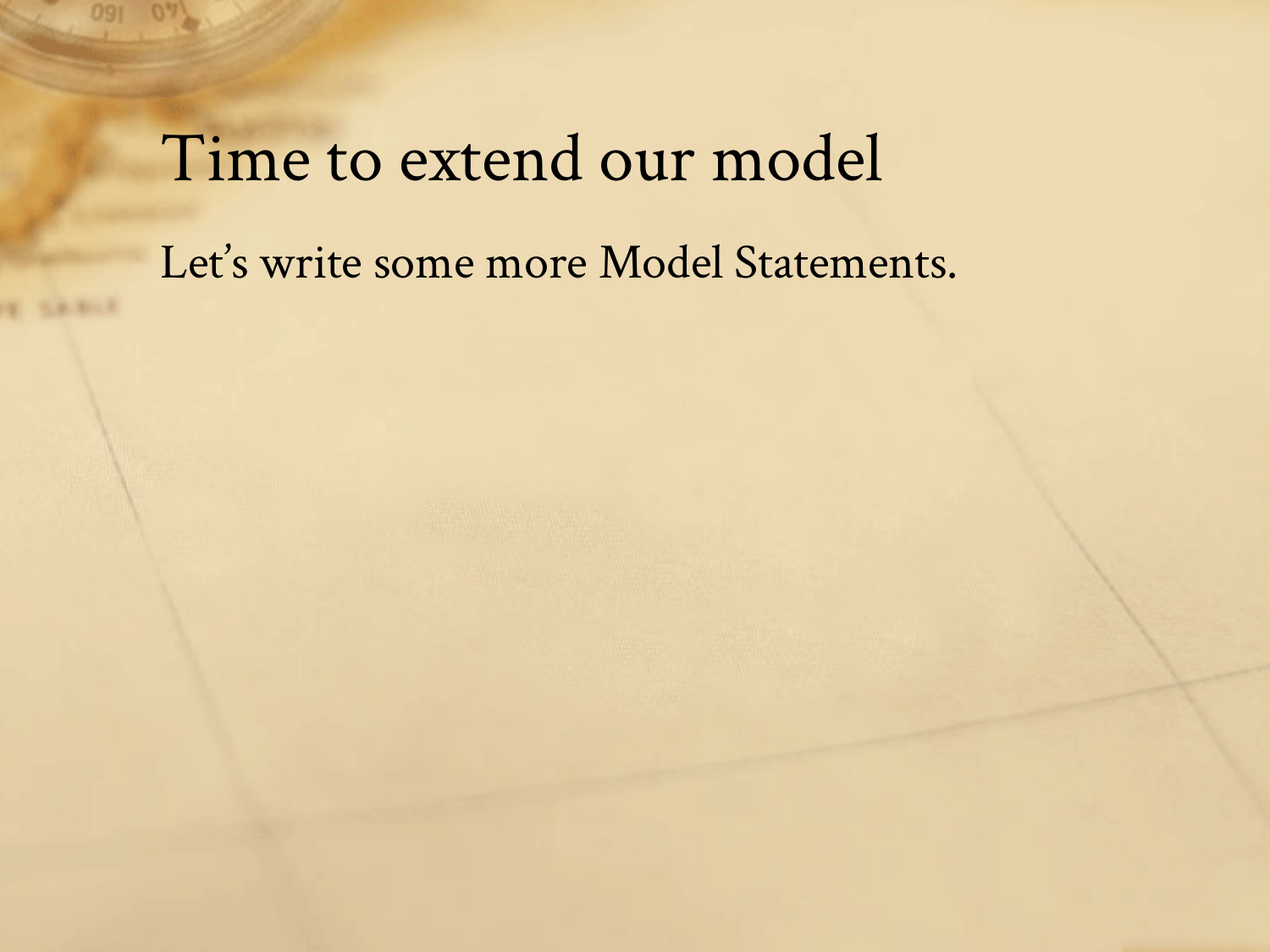

# Time to extend our model
Let’s write some more Model Statements.